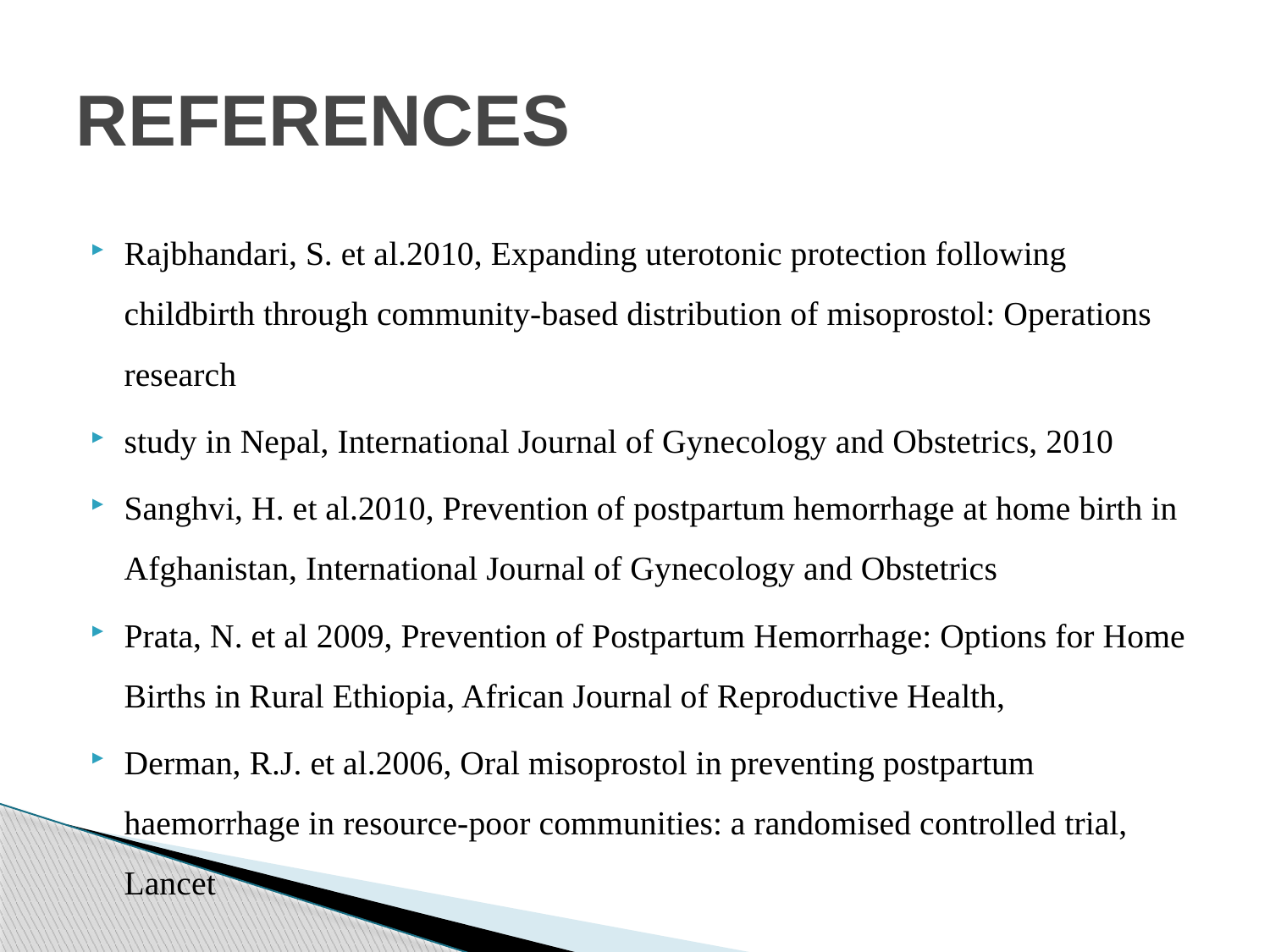

# REFERENCES
Rajbhandari, S. et al.2010, Expanding uterotonic protection following childbirth through community-based distribution of misoprostol: Operations research
study in Nepal, International Journal of Gynecology and Obstetrics, 2010
Sanghvi, H. et al.2010, Prevention of postpartum hemorrhage at home birth in Afghanistan, International Journal of Gynecology and Obstetrics
Prata, N. et al 2009, Prevention of Postpartum Hemorrhage: Options for Home Births in Rural Ethiopia, African Journal of Reproductive Health,
Derman, R.J. et al.2006, Oral misoprostol in preventing postpartum haemorrhage in resource-poor communities: a randomised controlled trial, Lancet